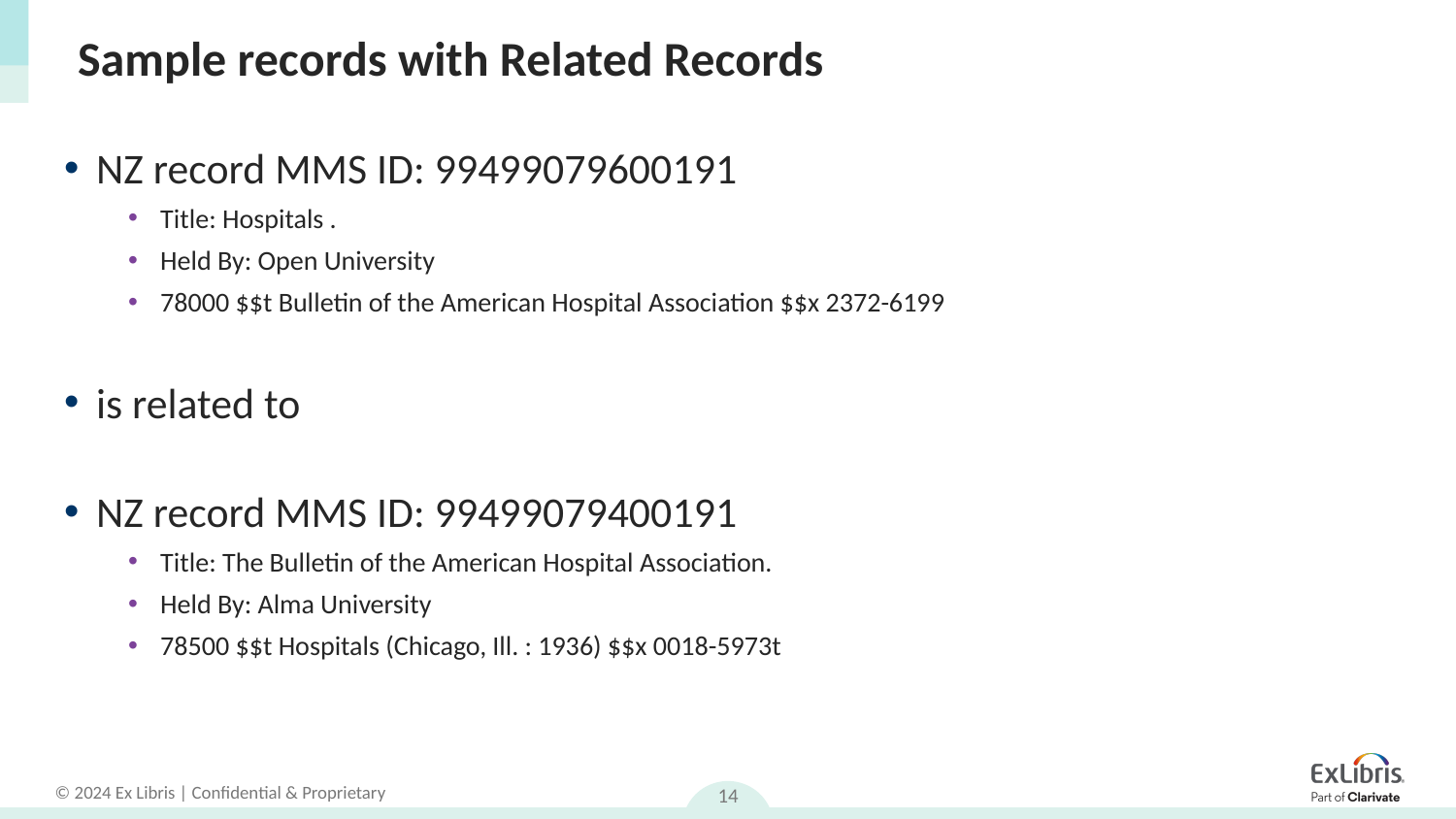

# Sample records with Related Records
NZ record MMS ID: 99499079600191
Title: Hospitals .
Held By: Open University
78000 $$t Bulletin of the American Hospital Association $$x 2372-6199

is related to

NZ record MMS ID: 99499079400191
Title: The Bulletin of the American Hospital Association.
Held By: Alma University
78500 $$t Hospitals (Chicago, Ill. : 1936) $$x 0018-5973t
14